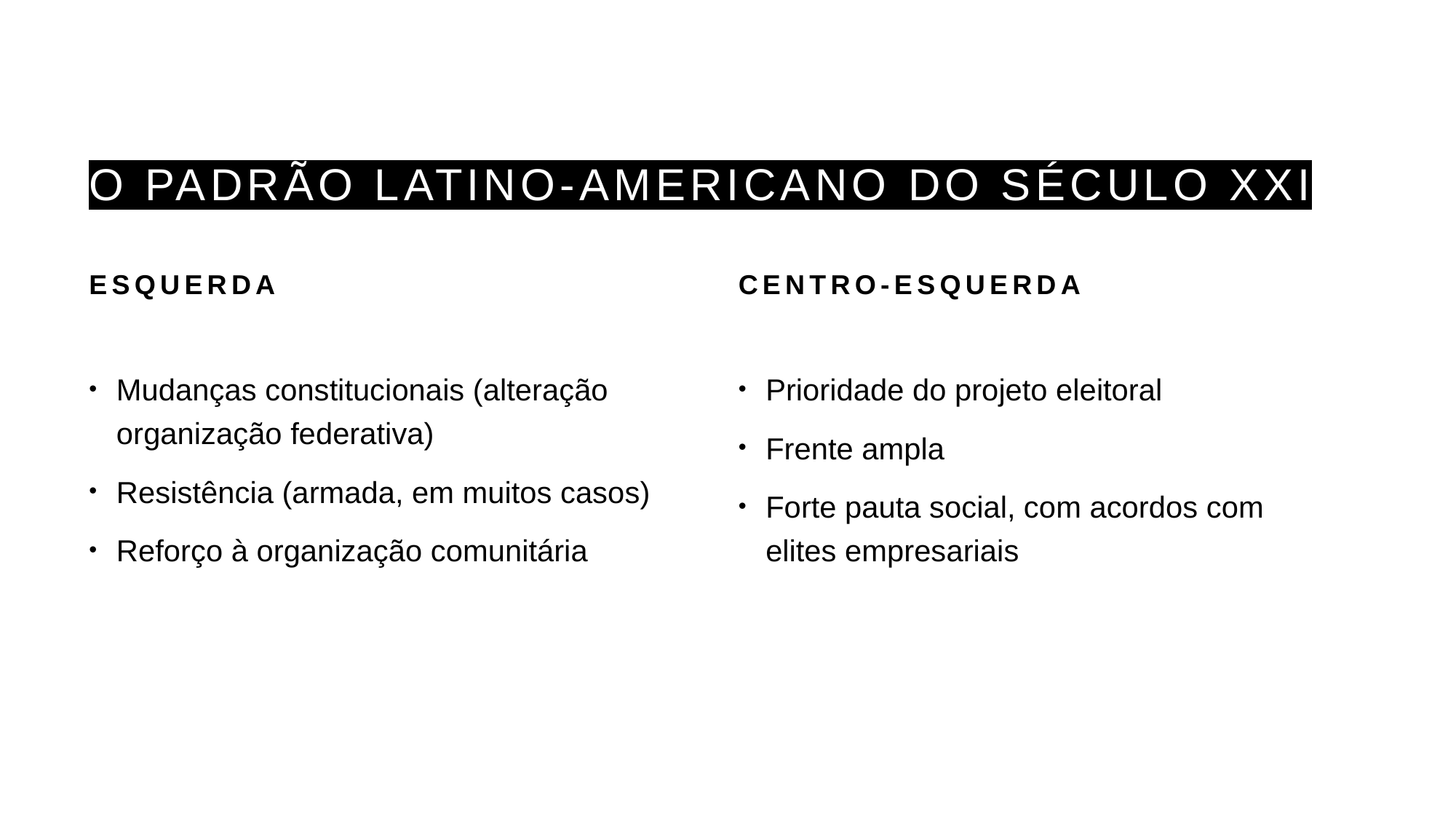

# O padrão latino-americano do século XXi
esquerda
Centro-esquerda

Mudanças constitucionais (alteração organização federativa)
Resistência (armada, em muitos casos)
Reforço à organização comunitária

Prioridade do projeto eleitoral
Frente ampla
Forte pauta social, com acordos com elites empresariais